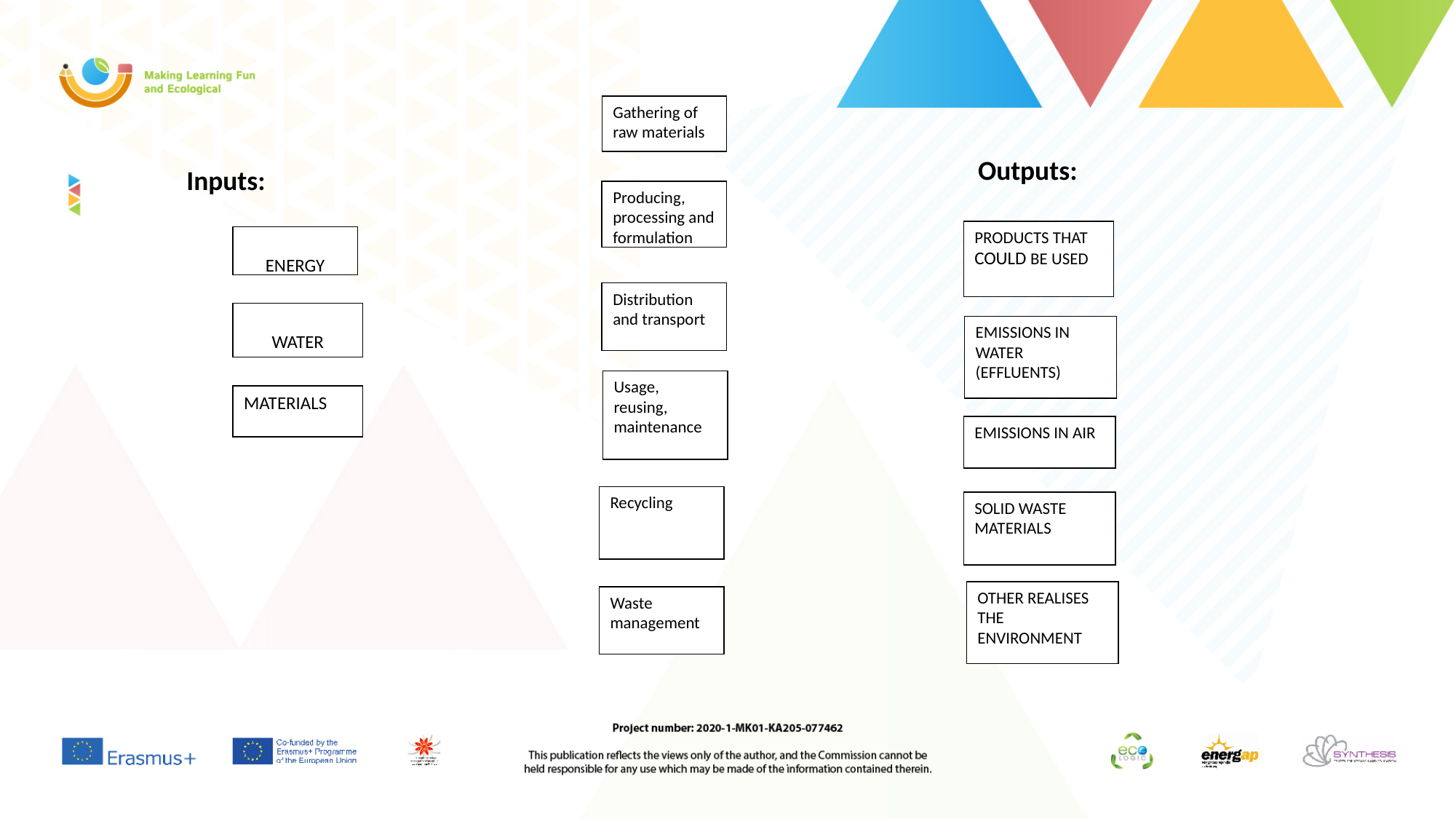

Gathering of raw materials

Outputs:

Inputs:
Producing, processing and formulation

PRODUCTS THAT COULD BE USED

ENERGY

Distribution and transport

WATER
EMISSIONS IN WATER (EFFLUENTS)

Usage, reusing, maintenance
MATERIALS
EMISSIONS IN AIR
Recycling
SOLID WASTE MATERIALS

OTHER REALISES THE ENVIRONMENT
Waste management